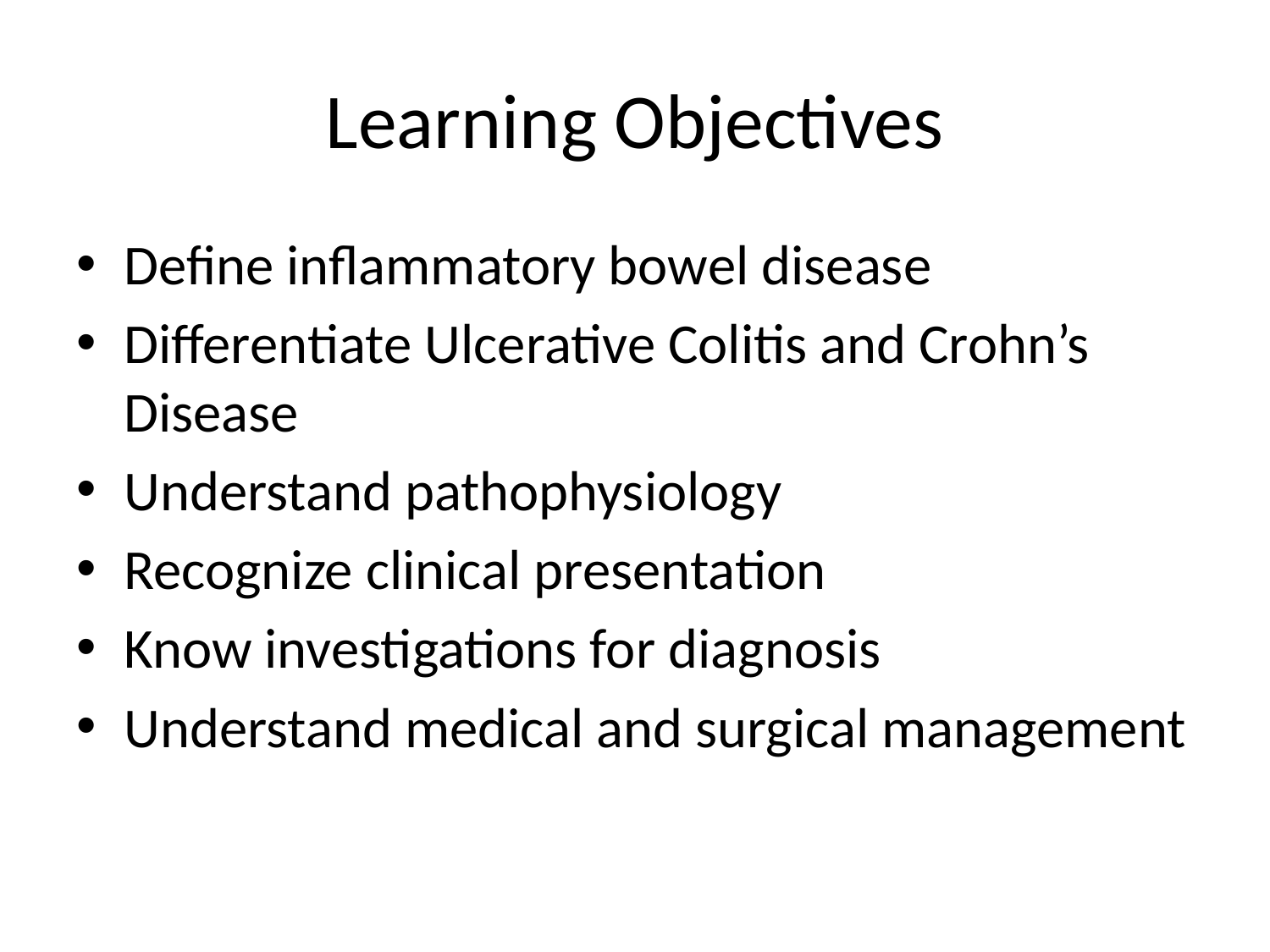

# Learning Objectives
Define inflammatory bowel disease
Differentiate Ulcerative Colitis and Crohn’s Disease
Understand pathophysiology
Recognize clinical presentation
Know investigations for diagnosis
Understand medical and surgical management